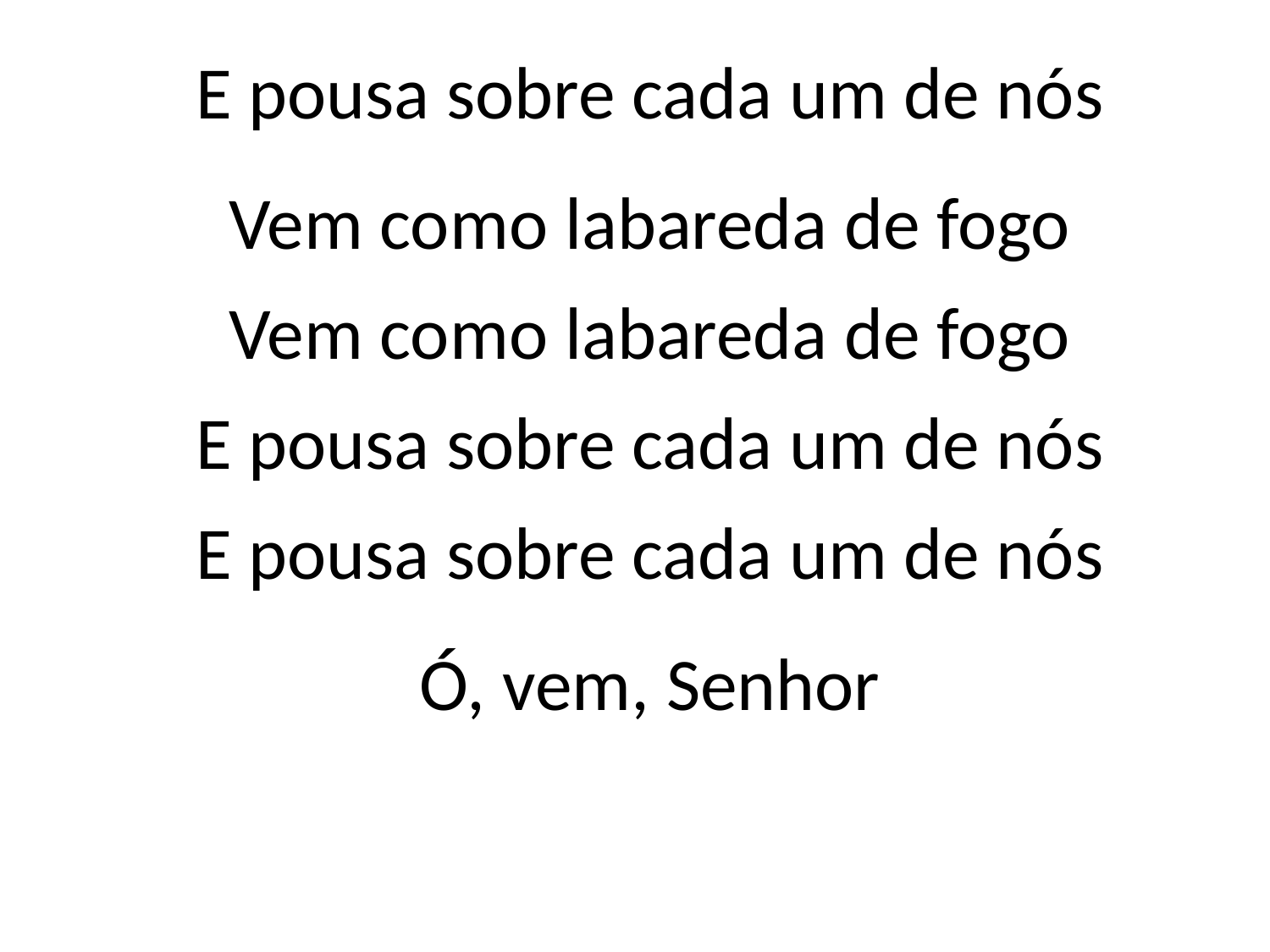

E pousa sobre cada um de nós

Vem como labareda de fogo

Vem como labareda de fogo

E pousa sobre cada um de nós

E pousa sobre cada um de nós

Ó, vem, Senhor
#